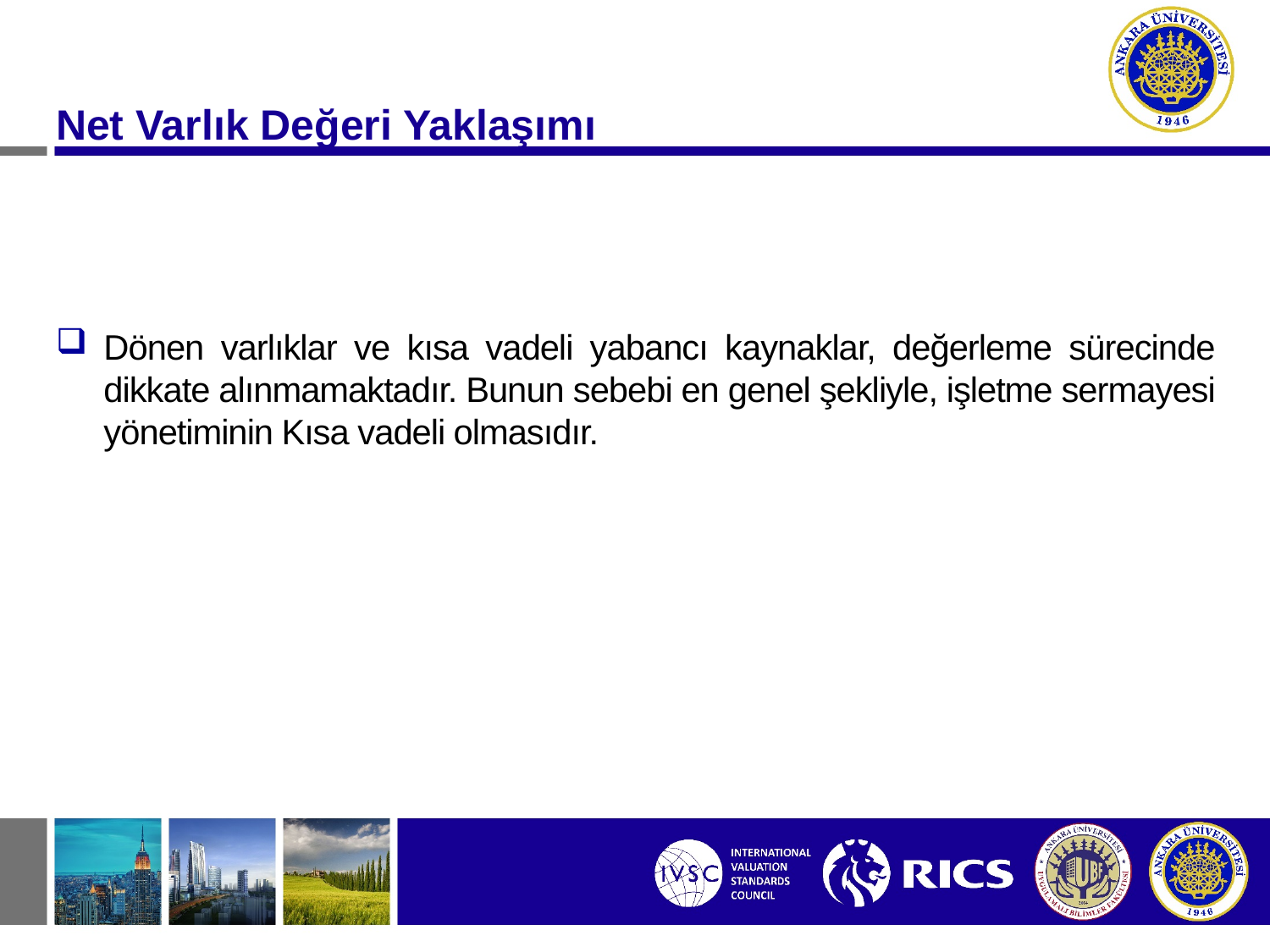

Net Varlık Değeri Yaklaşımı
Dönen varlıklar ve kısa vadeli yabancı kaynaklar, değerleme sürecinde dikkate alınmamaktadır. Bunun sebebi en genel şekliyle, işletme sermayesi yönetiminin Kısa vadeli olmasıdır.